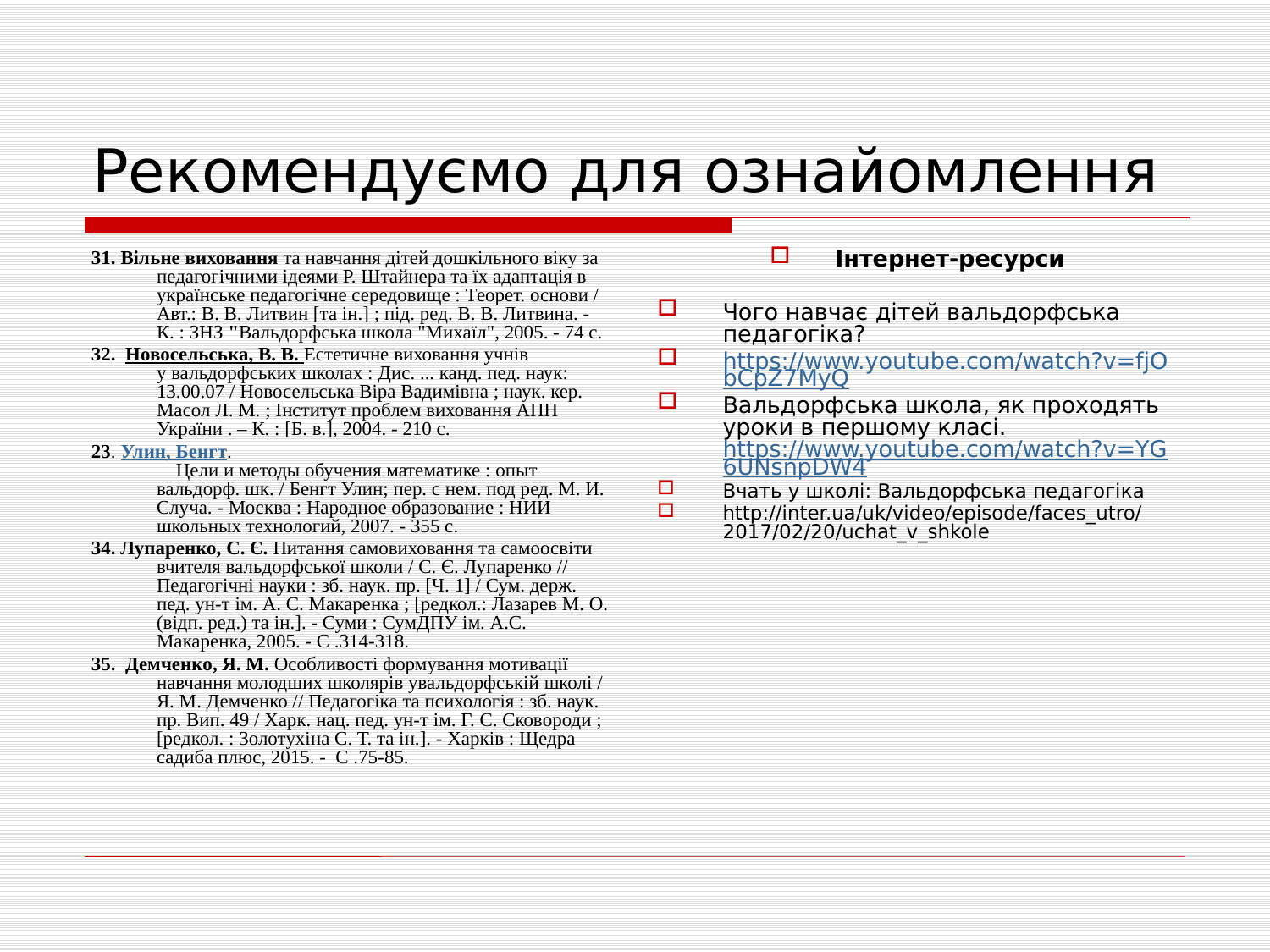

# Рекомендуємо для ознайомлення
31. Вільне виховання та навчання дітей дошкільного віку за педагогічними ідеями Р. Штайнера та їх адаптація в українське педагогічне середовище : Теорет. основи / Авт.: В. В. Литвин [та ін.] ; під. ред. В. В. Литвина. - К. : ЗНЗ "Вальдорфська школа "Михаїл", 2005. - 74 с.
32.  Новосельська, В. В. Естетичне виховання учнів у вальдорфських школах : Дис. ... канд. пед. наук: 13.00.07 / Новосельська Віра Вадимівна ; наук. кер. Масол Л. М. ; Інститут проблем виховання АПН України . – К. : [Б. в.], 2004. - 210 с.
23. Улин, Бенгт. 
    Цели и методы обучения математике : опыт вальдорф. шк. / Бенгт Улин; пер. с нем. под ред. М. И. Случа. - Москва : Народное образование : НИИ школьных технологий, 2007. - 355 с.
34. Лупаренко, С. Є. Питання самовиховання та самоосвіти вчителя вальдорфської школи / С. Є. Лупаренко // Педагогічні науки : зб. наук. пр. [Ч. 1] / Сум. держ. пед. ун-т ім. А. С. Макаренка ; [редкол.: Лазарев М. О. (відп. ред.) та ін.]. - Суми : СумДПУ ім. А.С. Макаренка, 2005. - С .314-318.
35.  Демченко, Я. М. Особливості формування мотивації навчання молодших школярів увальдорфській школі / Я. М. Демченко // Педагогіка та психологія : зб. наук. пр. Вип. 49 / Харк. нац. пед. ун-т ім. Г. С. Сковороди ; [редкол. : Золотухіна С. Т. та ін.]. - Харків : Щедра садиба плюс, 2015. -  С .75-85.

Інтернет-ресурси

Чого навчає дітей вальдорфська педагогіка?
https://www.youtube.com/watch?v=fjObCpZ7MyQ
Вальдорфська школа, як проходять уроки в першому класі. https://www.youtube.com/watch?v=YG6UNsnpDW4
Вчать у школі: Вальдорфська педагогіка
http://inter.ua/uk/video/episode/faces_utro/2017/02/20/uchat_v_shkole